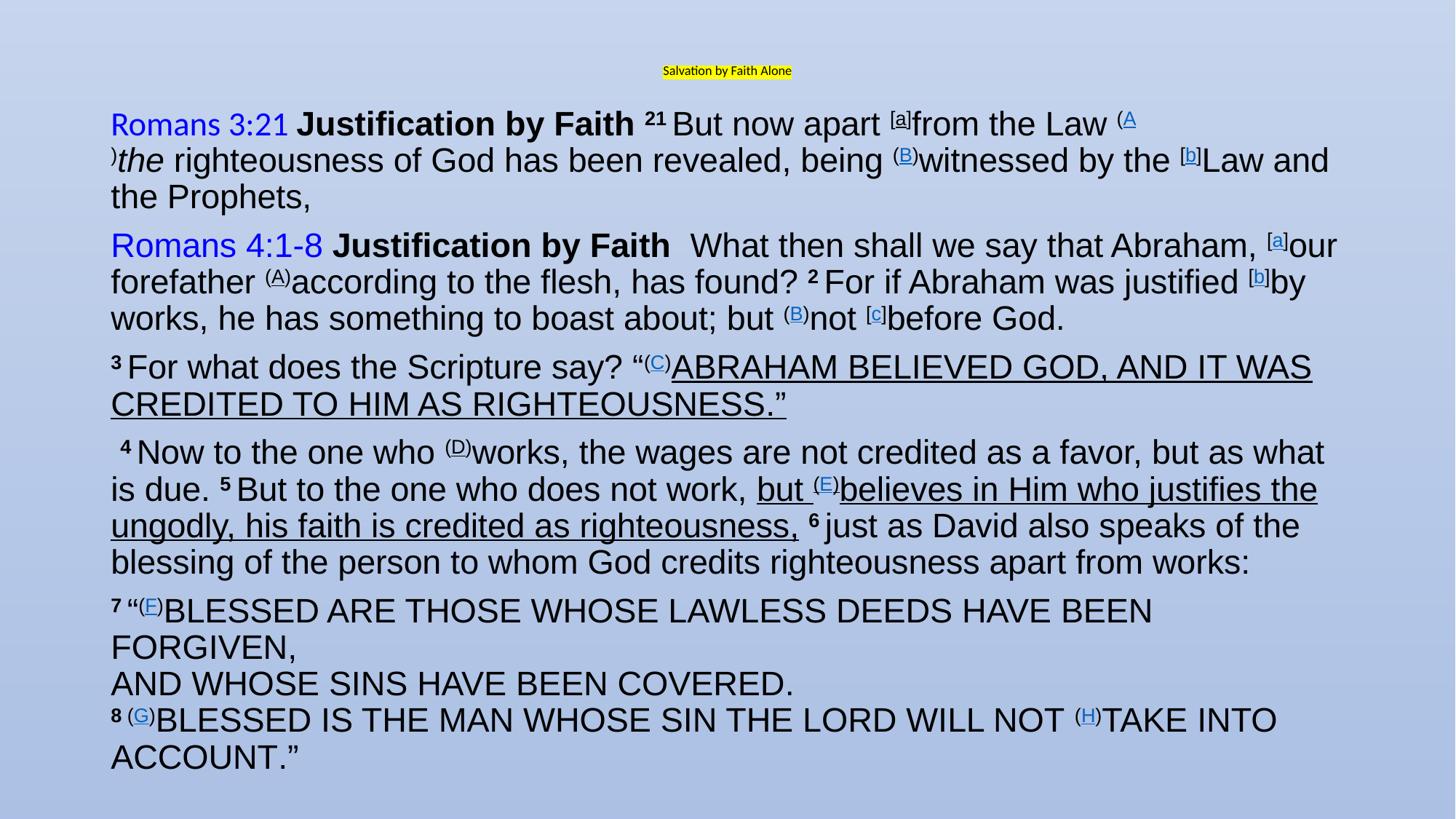

# Salvation by Faith Alone
Romans 3:21 Justification by Faith 21 But now apart [a]from the Law (A)the righteousness of God has been revealed, being (B)witnessed by the [b]Law and the Prophets,
Romans 4:1-8 Justification by Faith  What then shall we say that Abraham, [a]our forefather (A)according to the flesh, has found? 2 For if Abraham was justified [b]by works, he has something to boast about; but (B)not [c]before God.
3 For what does the Scripture say? “(C)Abraham believed God, and it was credited to him as righteousness.”
 4 Now to the one who (D)works, the wages are not credited as a favor, but as what is due. 5 But to the one who does not work, but (E)believes in Him who justifies the ungodly, his faith is credited as righteousness, 6 just as David also speaks of the blessing of the person to whom God credits righteousness apart from works:
7 “(F)Blessed are those whose lawless deeds have been forgiven,
And whose sins have been covered.
8 (G)Blessed is the man whose sin the Lord will not (H)take into account.”